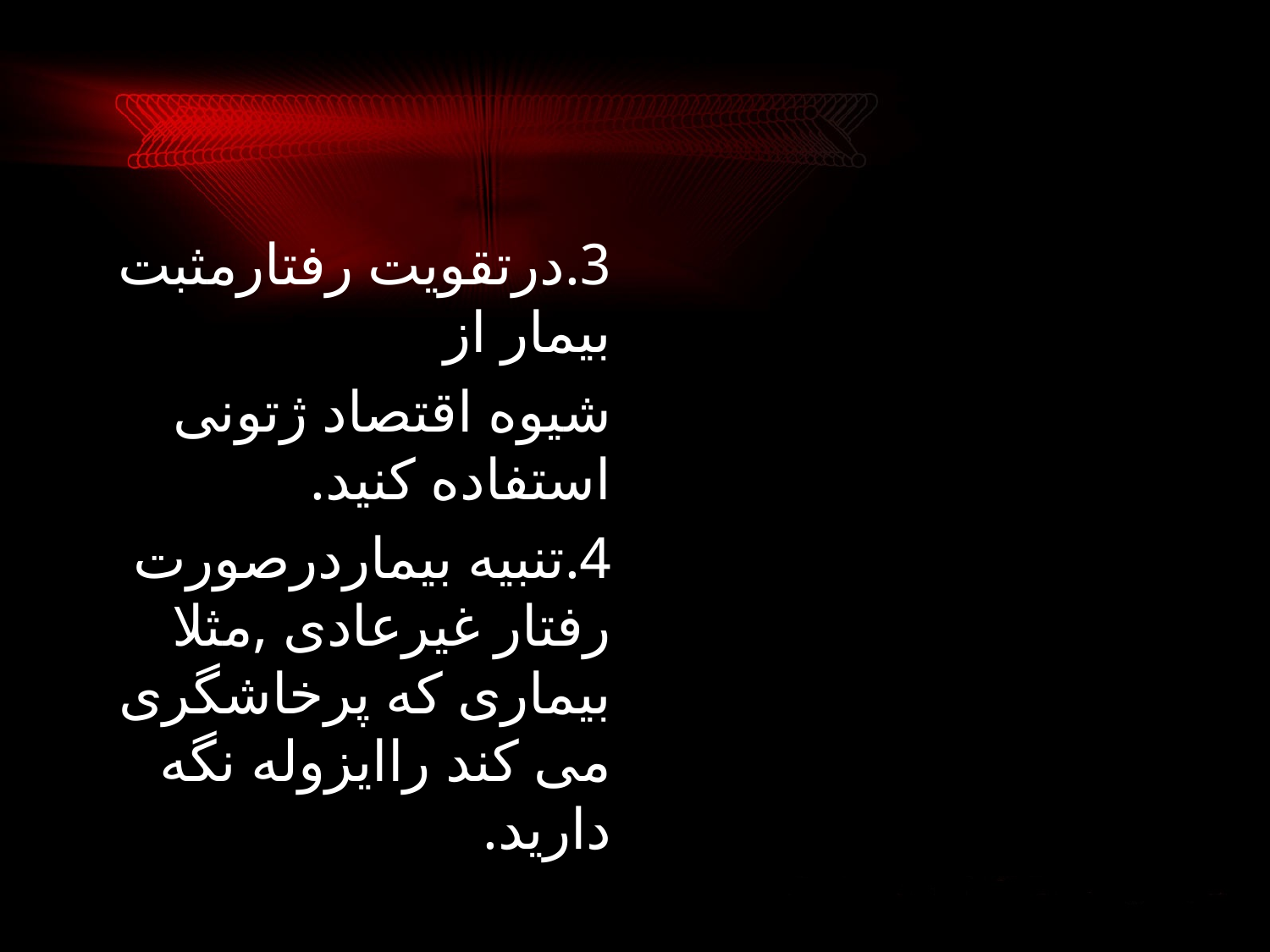

#
3.درتقویت رفتارمثبت  بیمار از
شیوه اقتصاد ژتونی استفاده کنید.
4.تنبیه بیماردرصورت رفتار غیرعادی ,مثلا بیماری که پرخاشگری می کند راایزوله نگه دارید.